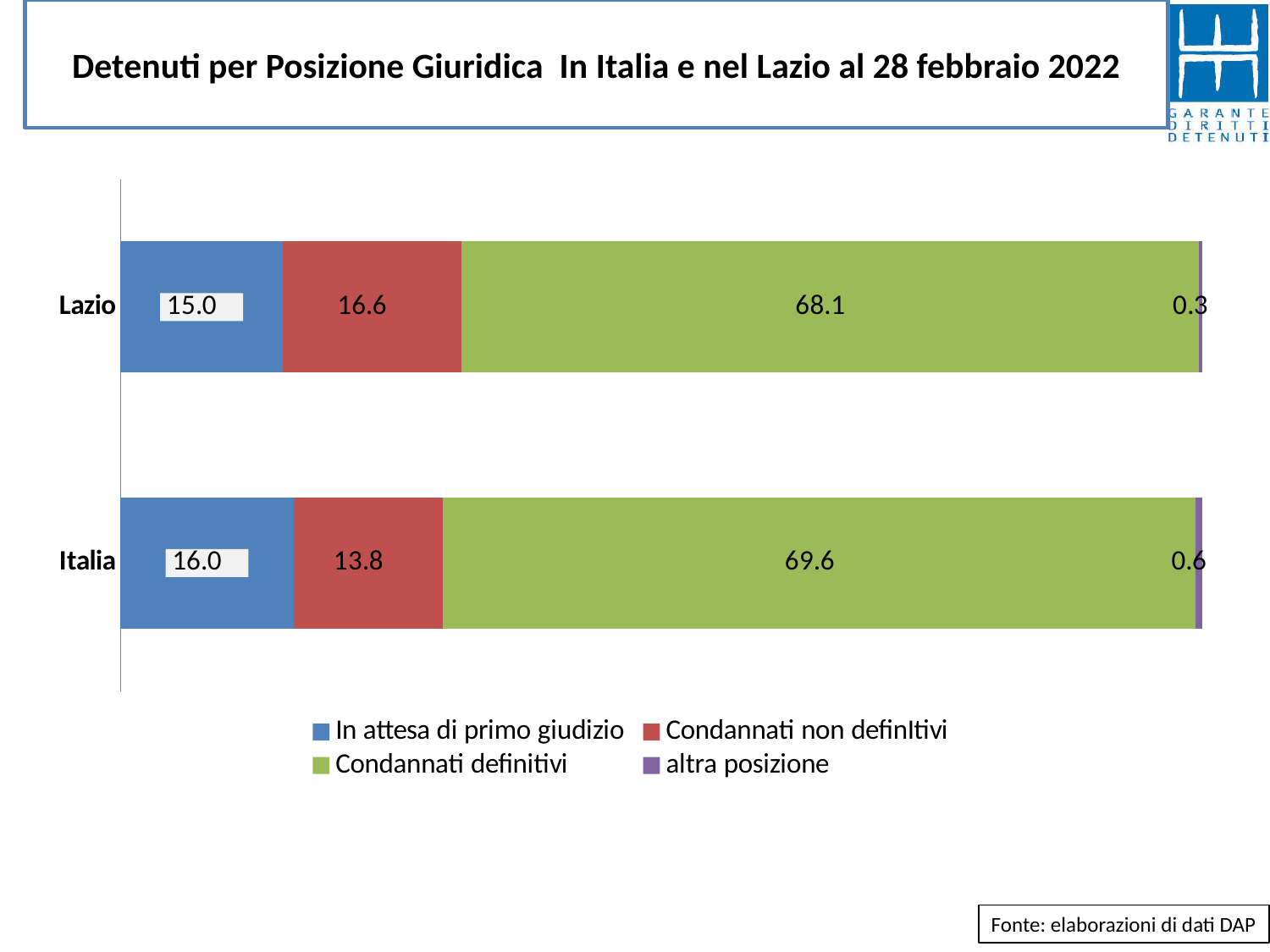

# Detenuti per Posizione Giuridica  In Italia e nel Lazio al 28 febbraio 2022

### Chart

| Category | In attesa di primo giudizio | Condannati non definItivi | Condannati definitivi | altra posizione |
|---|---|---|---|---|
| Lazio | 14.978525411596276 | 16.553328561202576 | 68.12813171080889 | 0.34001431639226914 |
| Italia | 15.98133406533077 | 13.847561533534632 | 69.57635648275232 | 0.5947479183822857 |
Fonte: elaborazioni di dati DAP